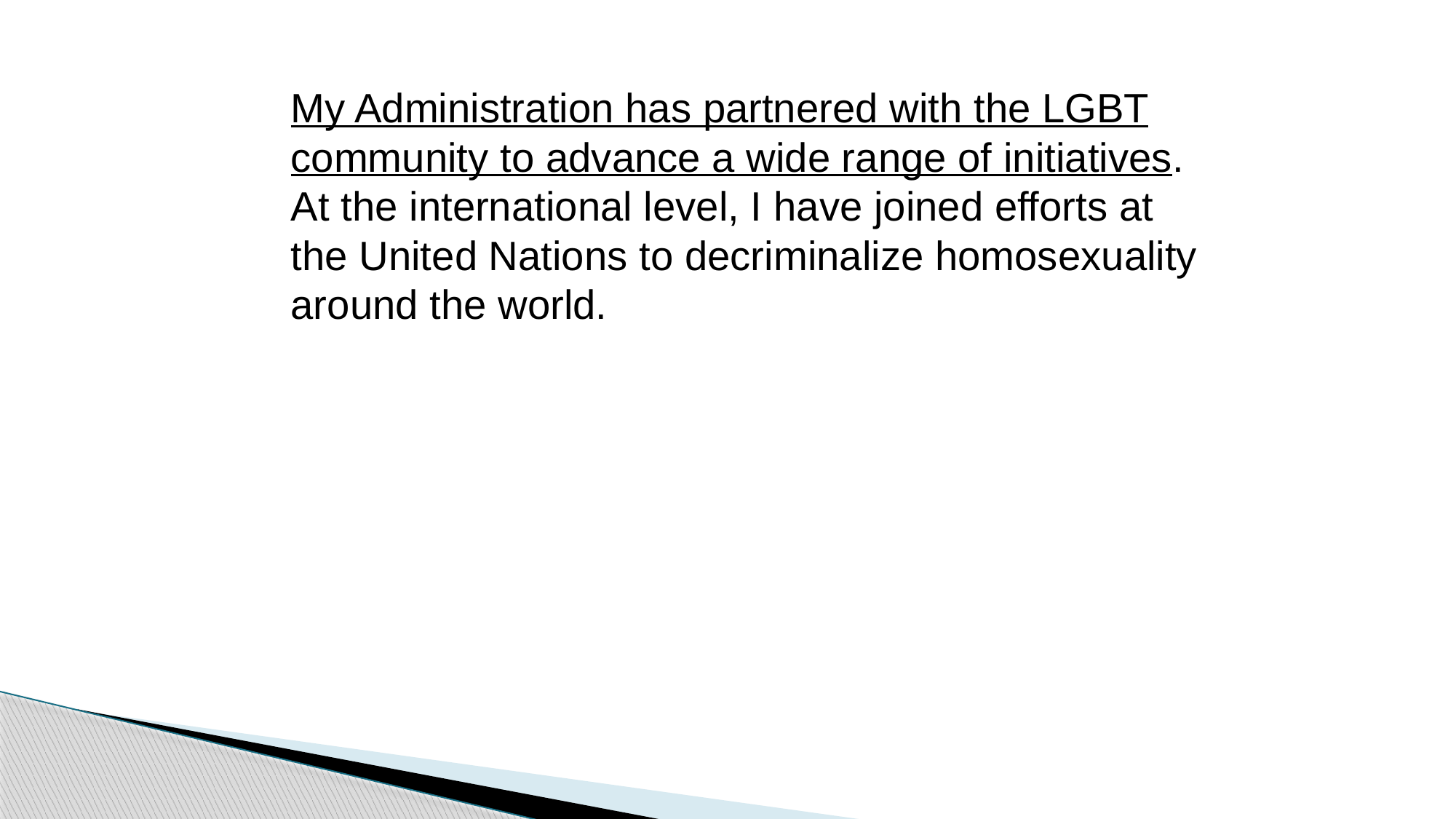

My Administration has partnered with the LGBT community to advance a wide range of initiatives. At the international level, I have joined efforts at the United Nations to decriminalize homosexuality around the world.